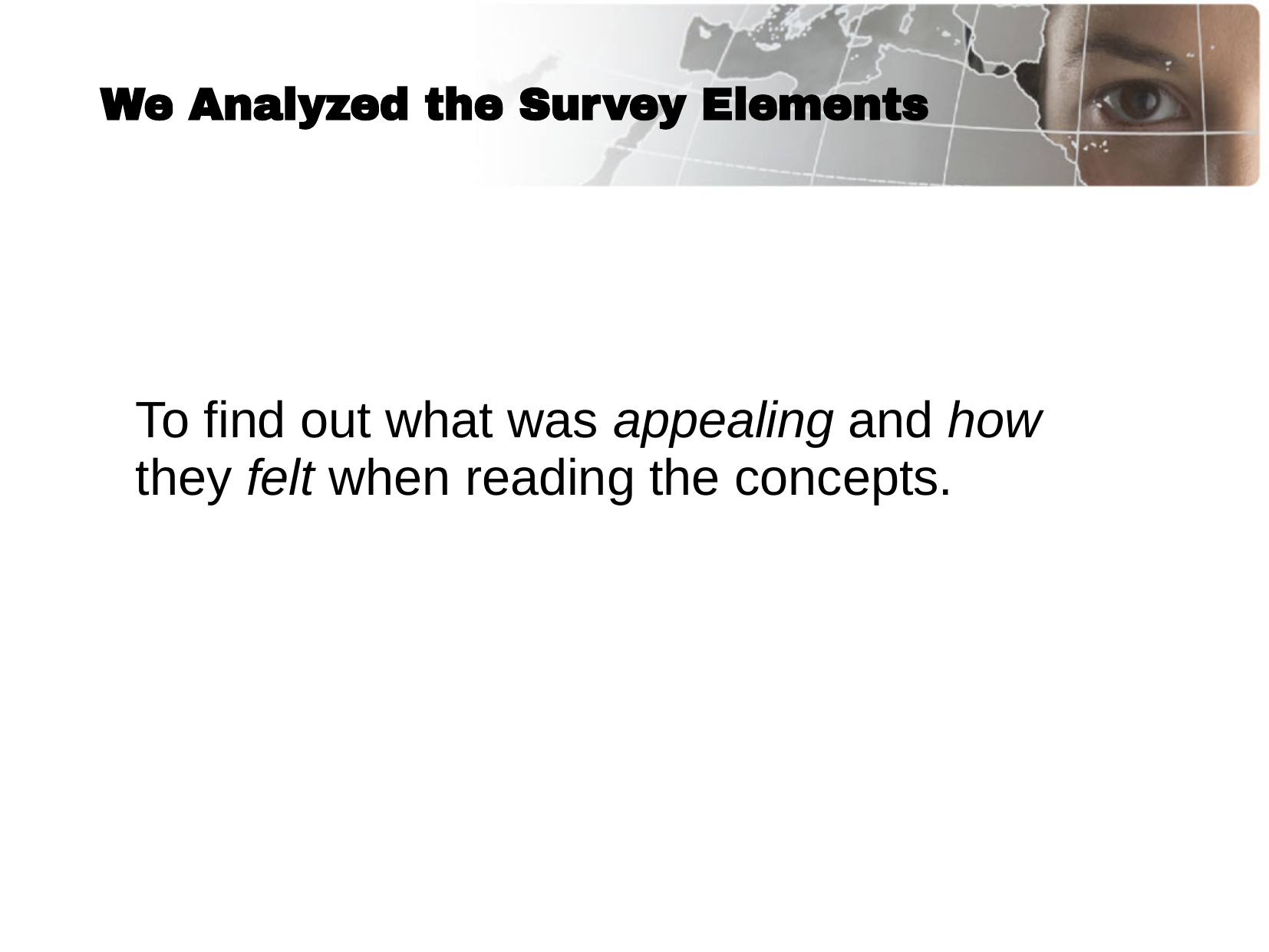

We Analyzed the Survey Elements

To find out what was appealing and how
they felt when reading the concepts.